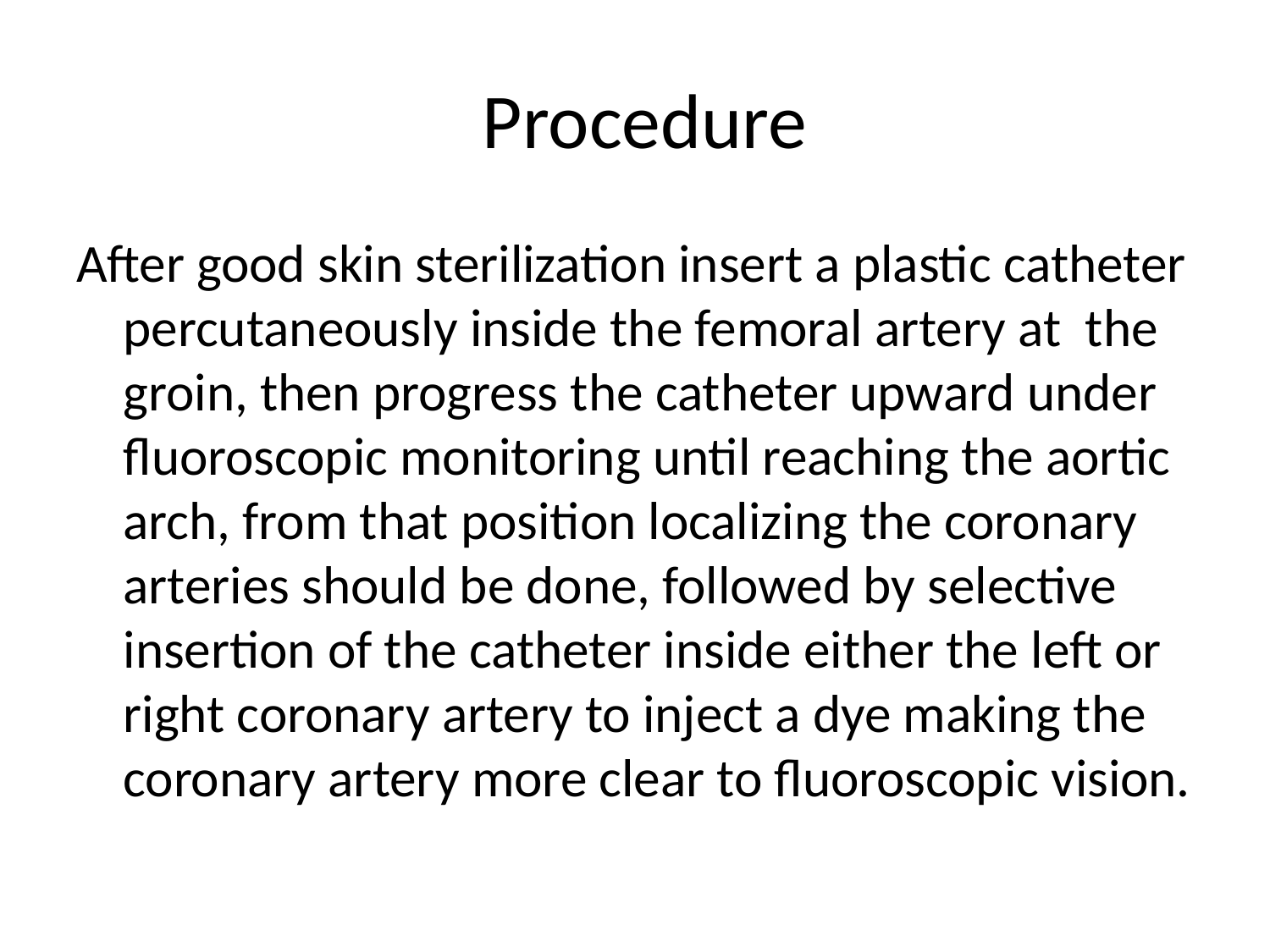

# Procedure
After good skin sterilization insert a plastic catheter percutaneously inside the femoral artery at  the groin, then progress the catheter upward under fluoroscopic monitoring until reaching the aortic arch, from that position localizing the coronary arteries should be done, followed by selective insertion of the catheter inside either the left or right coronary artery to inject a dye making the coronary artery more clear to fluoroscopic vision.